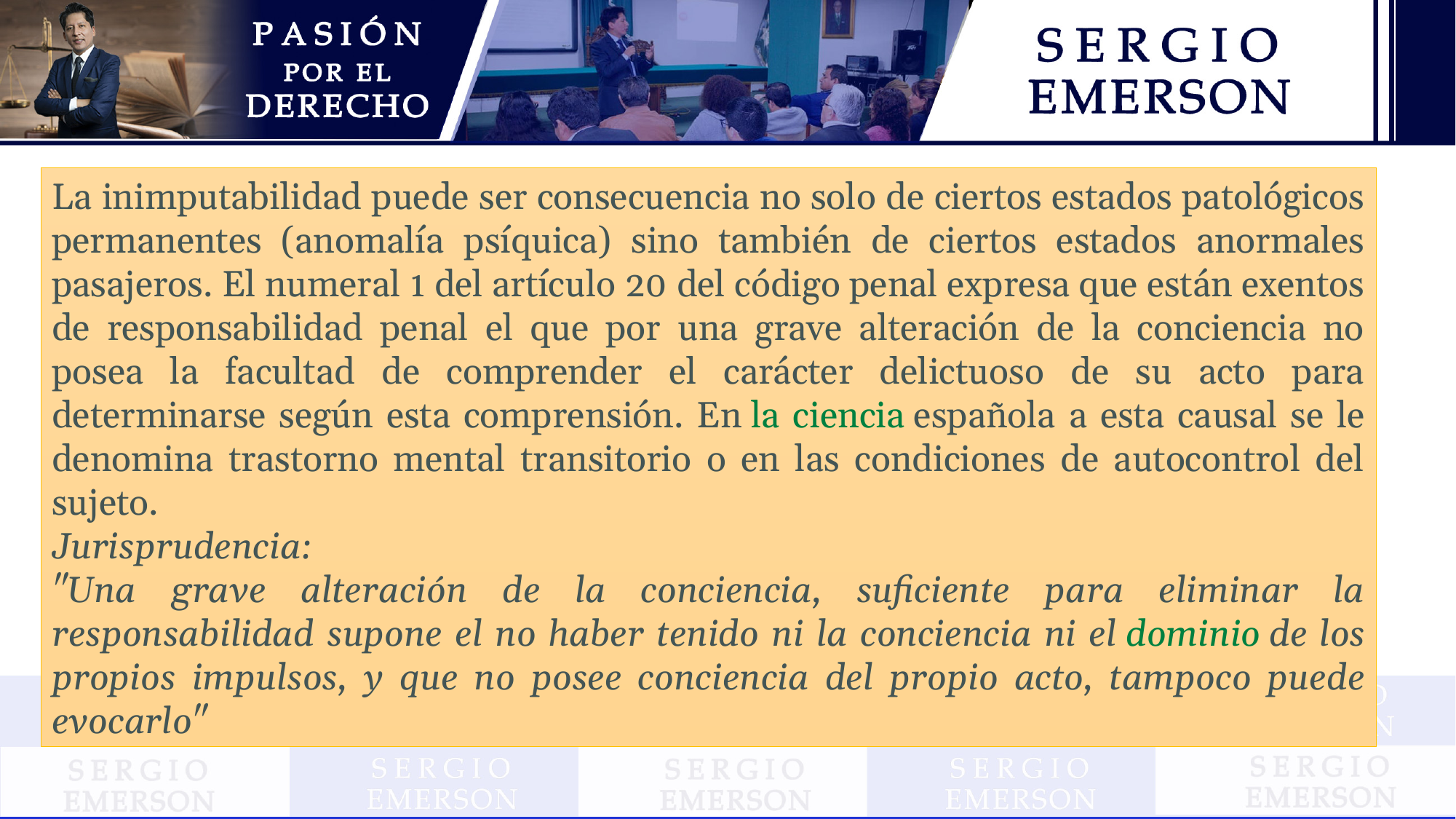

La inimputabilidad puede ser consecuencia no solo de ciertos estados patológicos permanentes (anomalía psíquica) sino también de ciertos estados anormales pasajeros. El numeral 1 del artículo 20 del código penal expresa que están exentos de responsabilidad penal el que por una grave alteración de la conciencia no posea la facultad de comprender el carácter delictuoso de su acto para determinarse según esta comprensión. En la ciencia española a esta causal se le denomina trastorno mental transitorio o en las condiciones de autocontrol del sujeto.
Jurisprudencia:
"Una grave alteración de la conciencia, suficiente para eliminar la responsabilidad supone el no haber tenido ni la conciencia ni el dominio de los propios impulsos, y que no posee conciencia del propio acto, tampoco puede evocarlo"